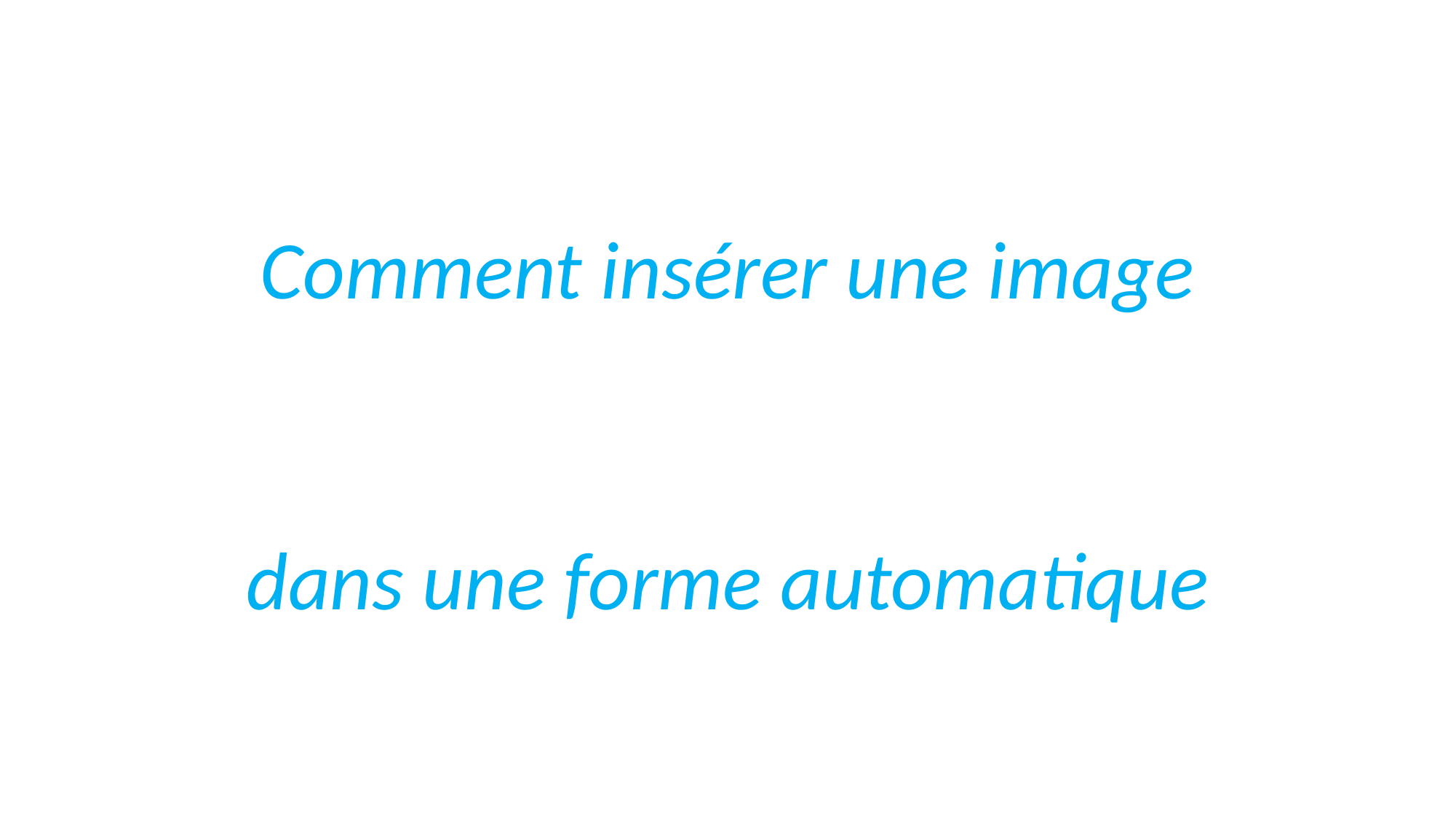

Comment insérer une image

dans une forme automatique